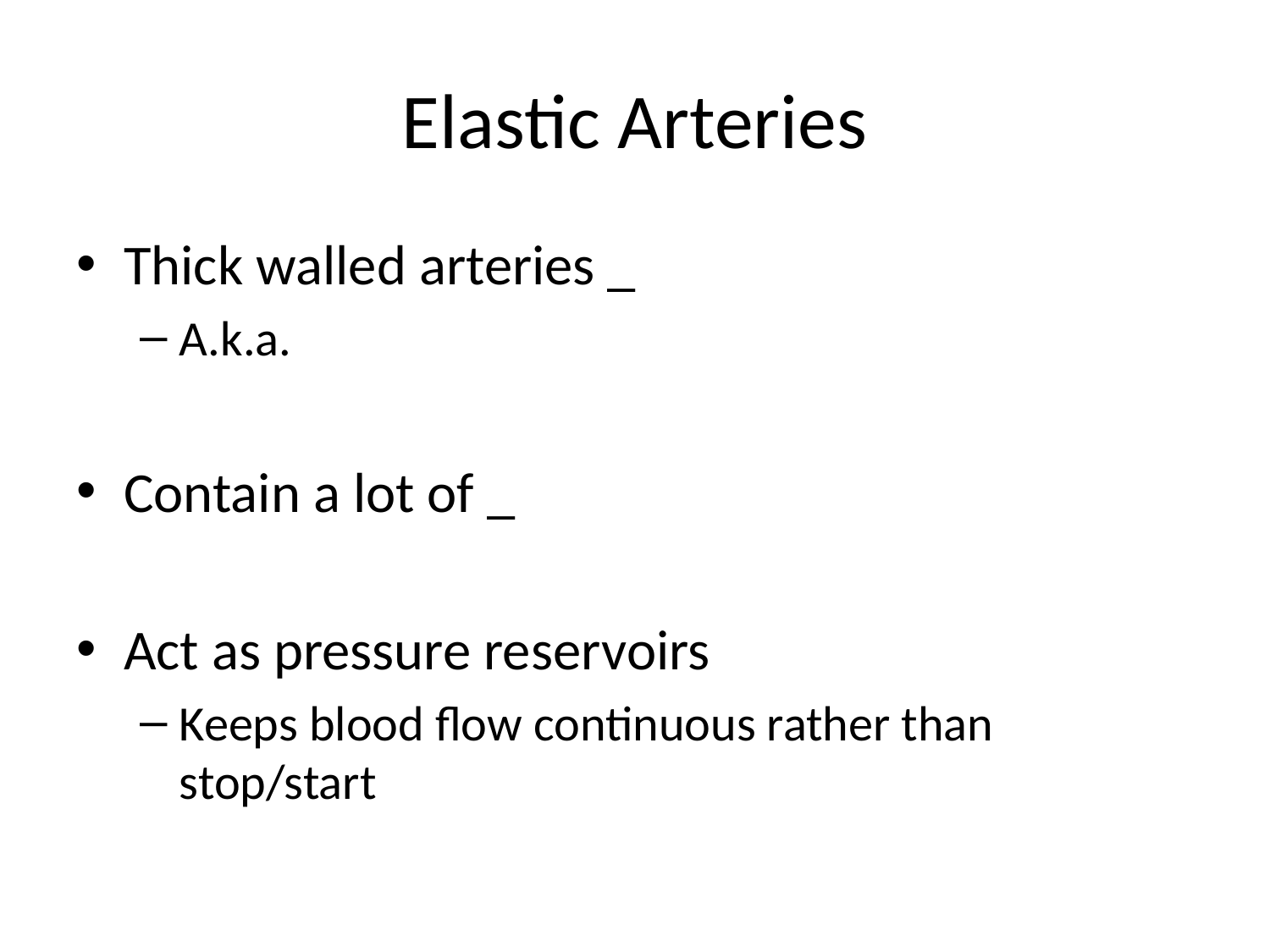

# Elastic Arteries
Thick walled arteries _
A.k.a.

Contain a lot of _

Act as pressure reservoirs
Keeps blood flow continuous rather than stop/start